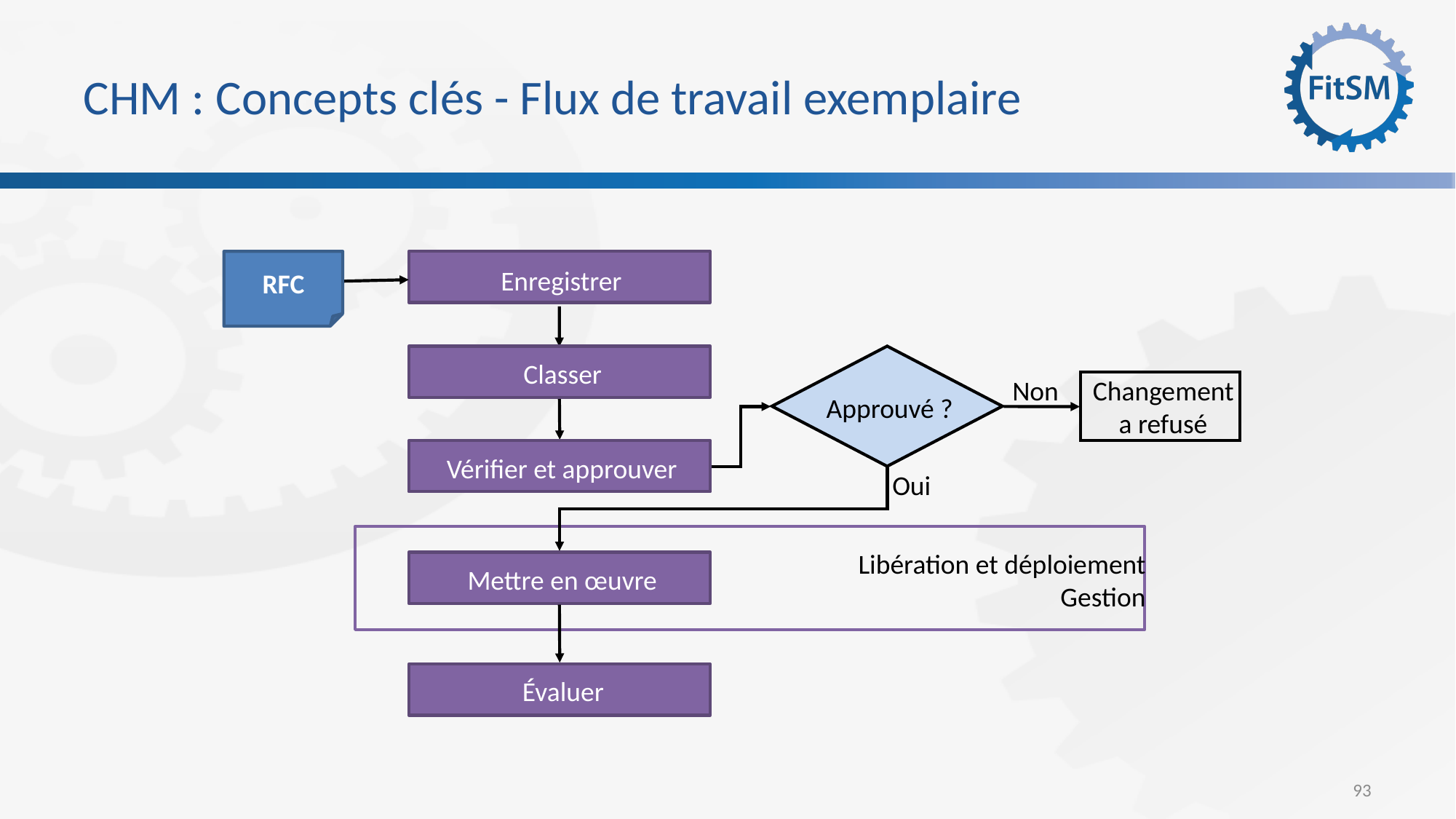

# CHM : Concepts clés - Flux de travail exemplaire
RFC

Enregistrer
Filtre

Classer

Approuvé ?

Changement
a refusé
Non

Vérifier et approuver
Oui

Libération et déploiement
Gestion

Mettre en œuvre

Évaluer

93